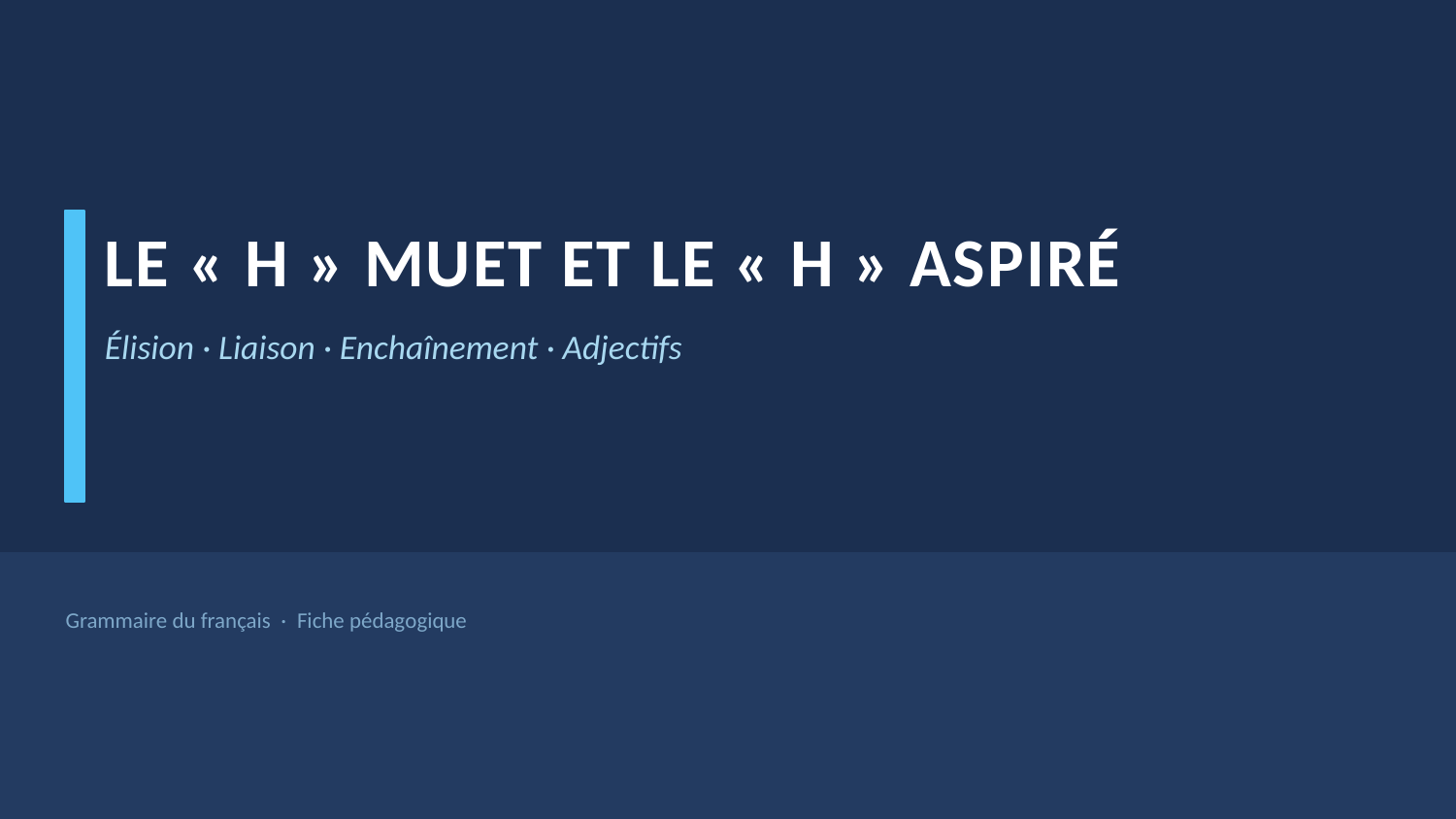

LE « H » MUET ET LE « H » ASPIRÉ

Élision · Liaison · Enchaînement · Adjectifs

Grammaire du français  ·  Fiche pédagogique